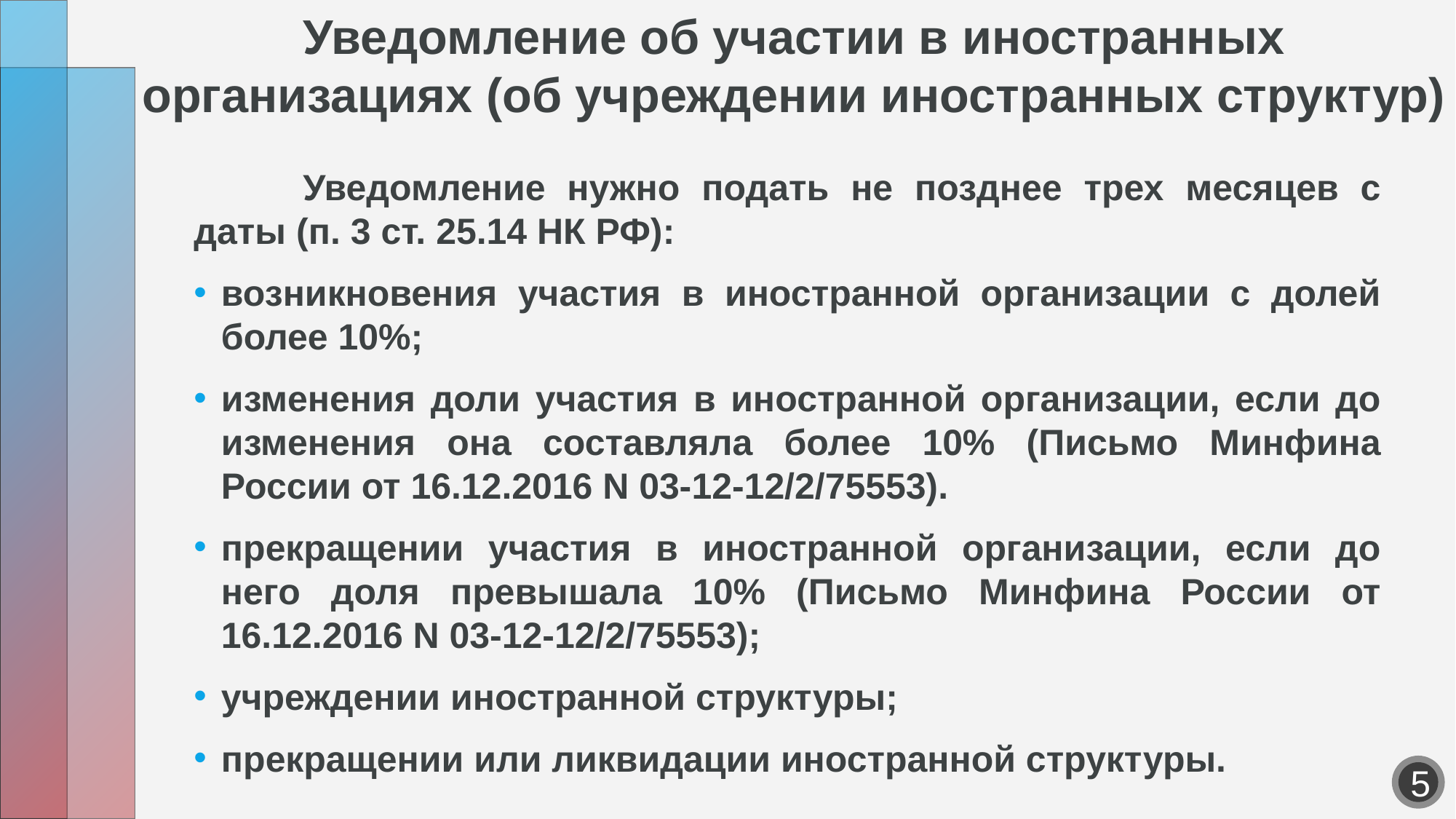

# Уведомление об участии в иностранных организациях (об учреждении иностранных структур)
	Уведомление нужно подать не позднее трех месяцев с даты (п. 3 ст. 25.14 НК РФ):
возникновения участия в иностранной организации с долей более 10%;
изменения доли участия в иностранной организации, если до изменения она составляла более 10% (Письмо Минфина России от 16.12.2016 N 03-12-12/2/75553).
прекращении участия в иностранной организации, если до него доля превышала 10% (Письмо Минфина России от 16.12.2016 N 03-12-12/2/75553);
учреждении иностранной структуры;
прекращении или ликвидации иностранной структуры.
5